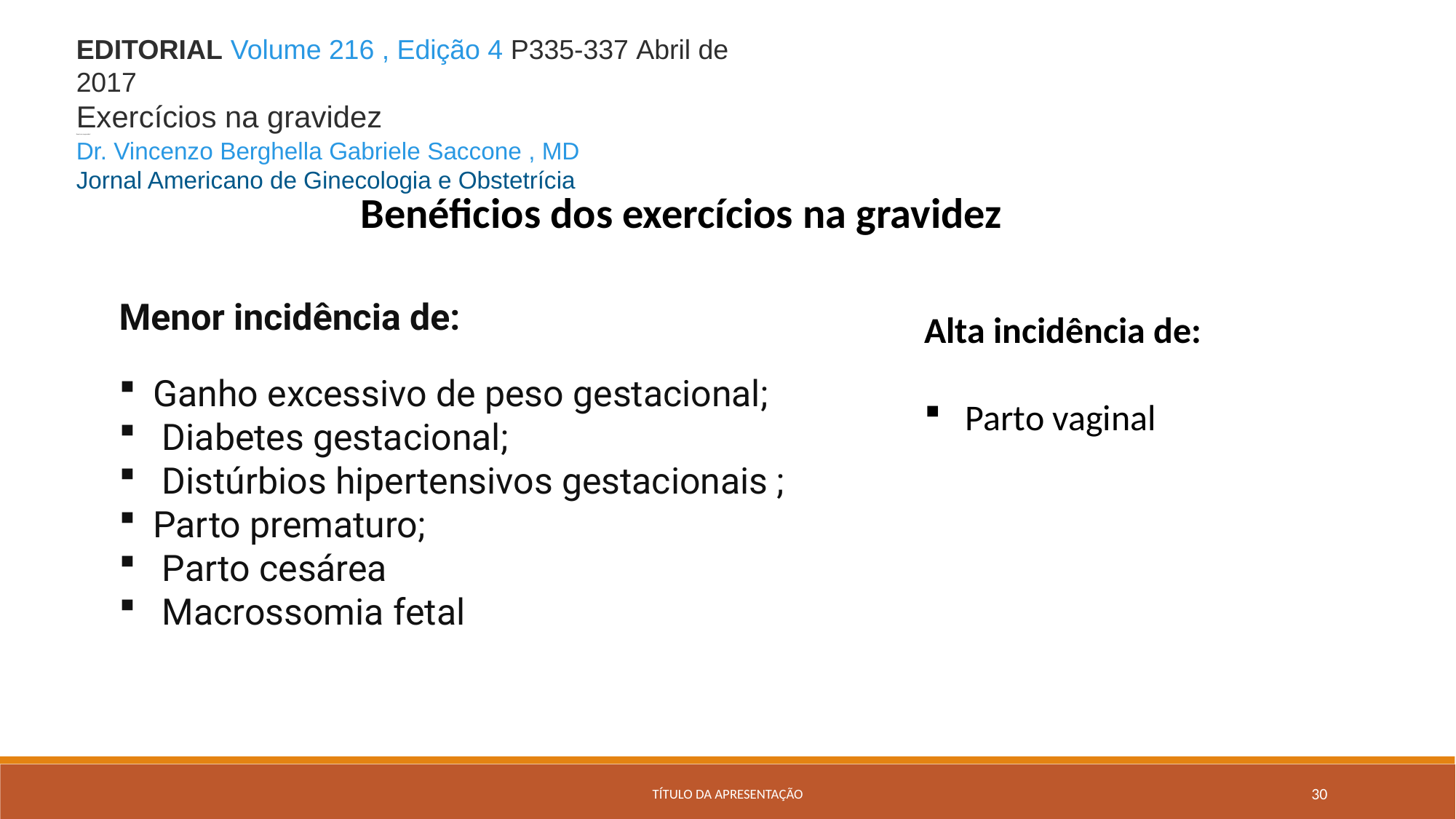

EDITORIAL Volume 216 , Edição 4 P335-337 Abril de 2017
Exercícios na gravidez
Exercícios na gravidez!
Dr. Vincenzo Berghella​ Gabriele Saccone , MD
Jornal Americano de Ginecologia e Obstetrícia
Benéficios dos exercícios na gravidez
Menor incidência de:

Ganho excessivo de peso gestacional;
 Diabetes gestacional;
 Distúrbios hipertensivos gestacionais ;
Parto prematuro;
 Parto cesárea
 Macrossomia fetal
Alta incidência de:

Parto vaginal
Título da apresentação
30